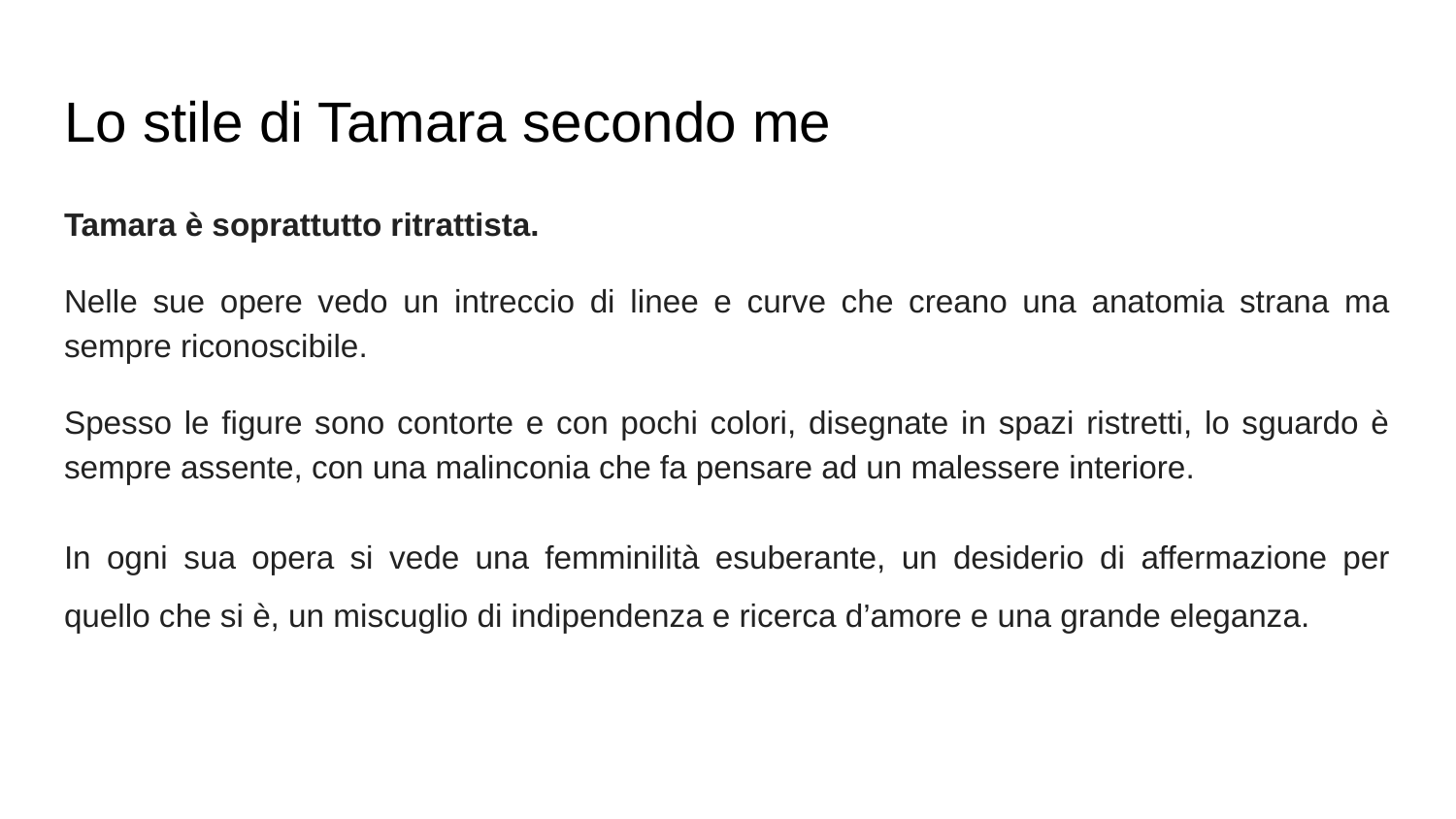

# Lo stile di Tamara secondo me
Tamara è soprattutto ritrattista.
Nelle sue opere vedo un intreccio di linee e curve che creano una anatomia strana ma sempre riconoscibile.
Spesso le figure sono contorte e con pochi colori, disegnate in spazi ristretti, lo sguardo è sempre assente, con una malinconia che fa pensare ad un malessere interiore.
In ogni sua opera si vede una femminilità esuberante, un desiderio di affermazione per quello che si è, un miscuglio di indipendenza e ricerca d’amore e una grande eleganza.